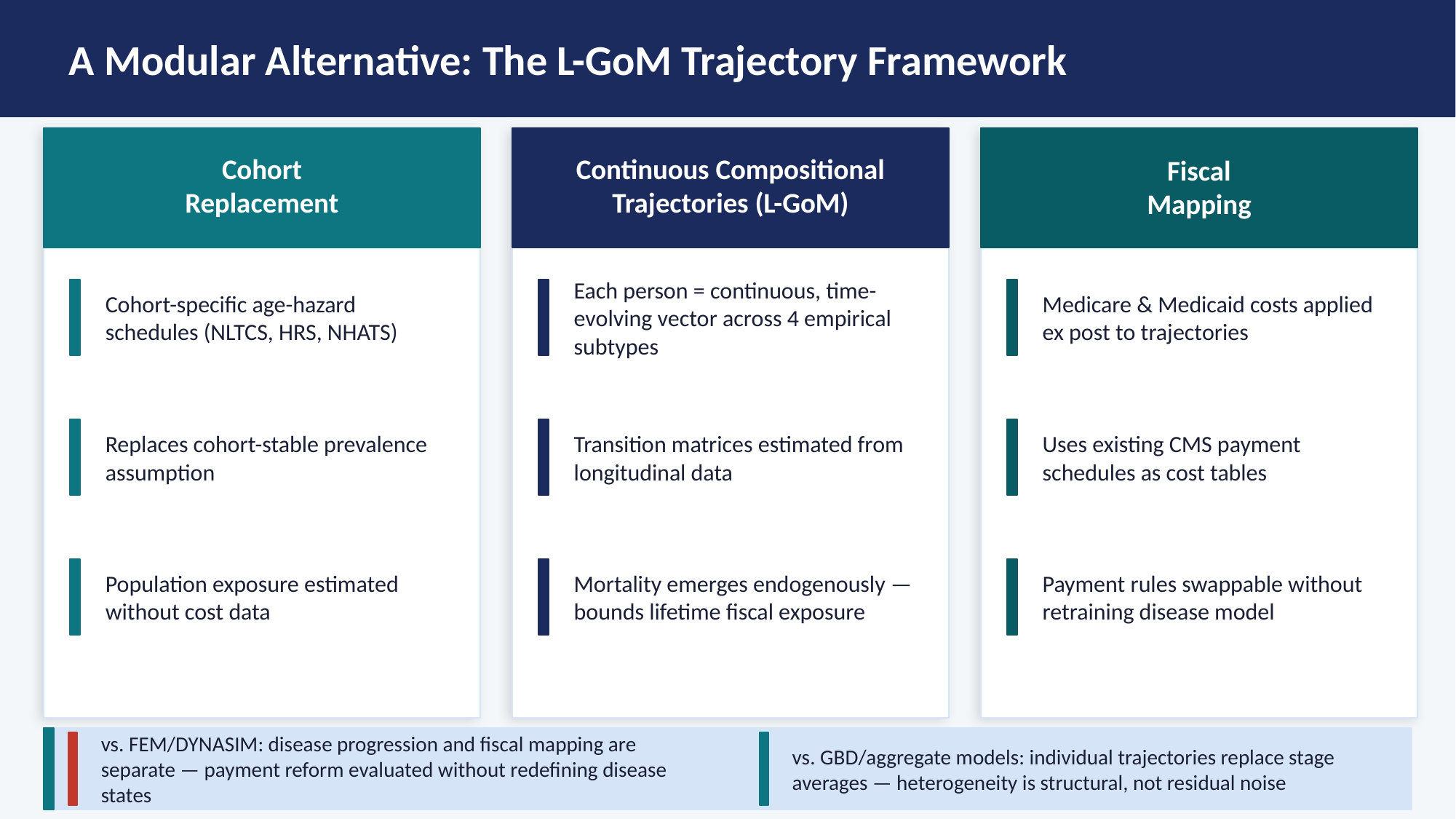

A Modular Alternative: The L-GoM Trajectory Framework

Cohort
Replacement

Continuous Compositional
Trajectories (L-GoM)

Fiscal
Mapping
Cohort-specific age-hazard schedules (NLTCS, HRS, NHATS)
Each person = continuous, time-evolving vector across 4 empirical subtypes
Medicare & Medicaid costs applied ex post to trajectories

Replaces cohort-stable prevalence assumption
Transition matrices estimated from longitudinal data
Uses existing CMS payment schedules as cost tables

Population exposure estimated without cost data
Mortality emerges endogenously — bounds lifetime fiscal exposure
Payment rules swappable without retraining disease model

vs. FEM/DYNASIM: disease progression and fiscal mapping are separate — payment reform evaluated without redefining disease states

vs. GBD/aggregate models: individual trajectories replace stage averages — heterogeneity is structural, not residual noise